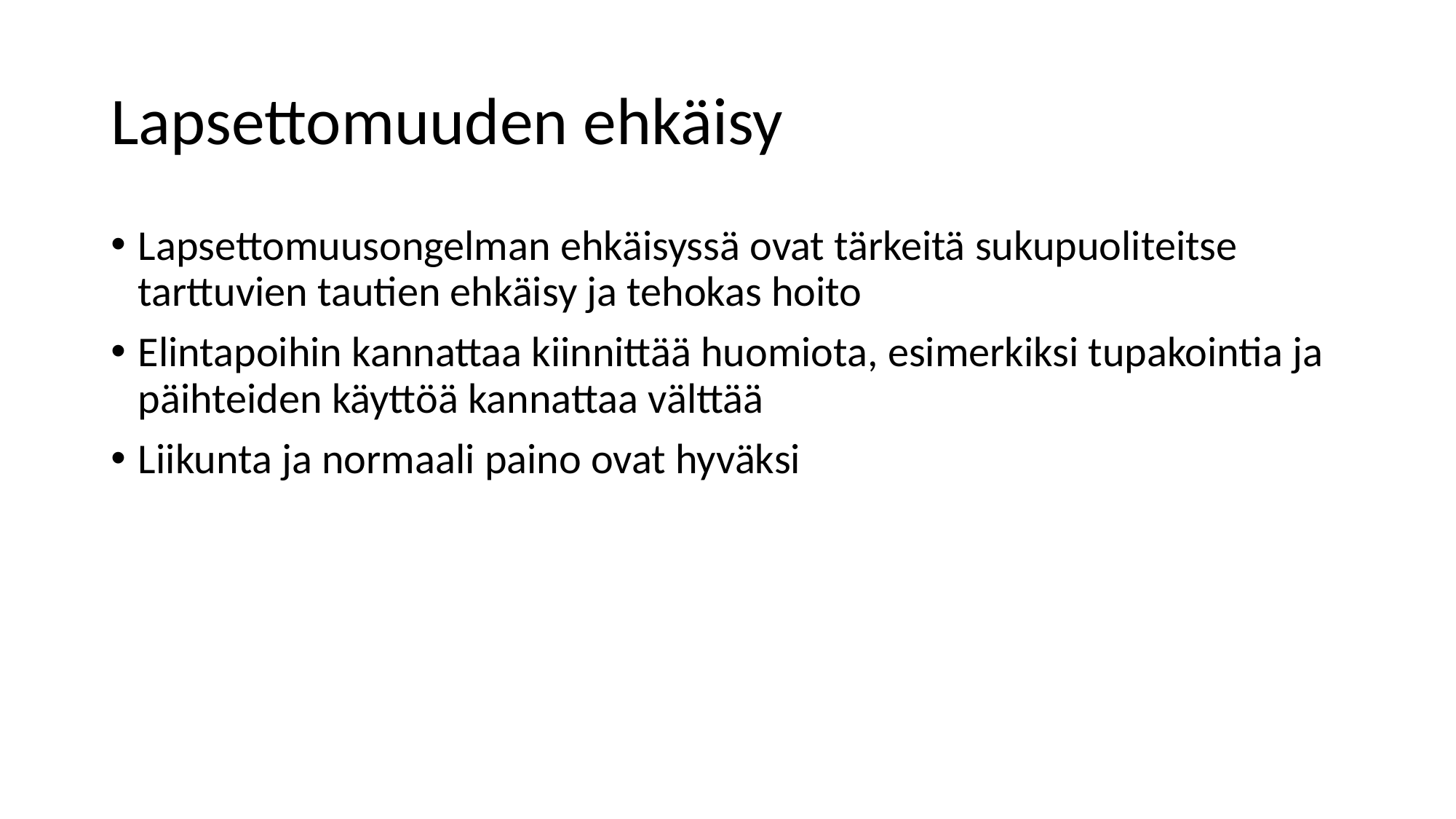

# Lapsettomuuden ehkäisy
Lapsettomuusongelman ehkäisyssä ovat tärkeitä sukupuoliteitse tarttuvien tautien ehkäisy ja tehokas hoito
Elintapoihin kannattaa kiinnittää huomiota, esimerkiksi tupakointia ja päihteiden käyttöä kannattaa välttää
Liikunta ja normaali paino ovat hyväksi